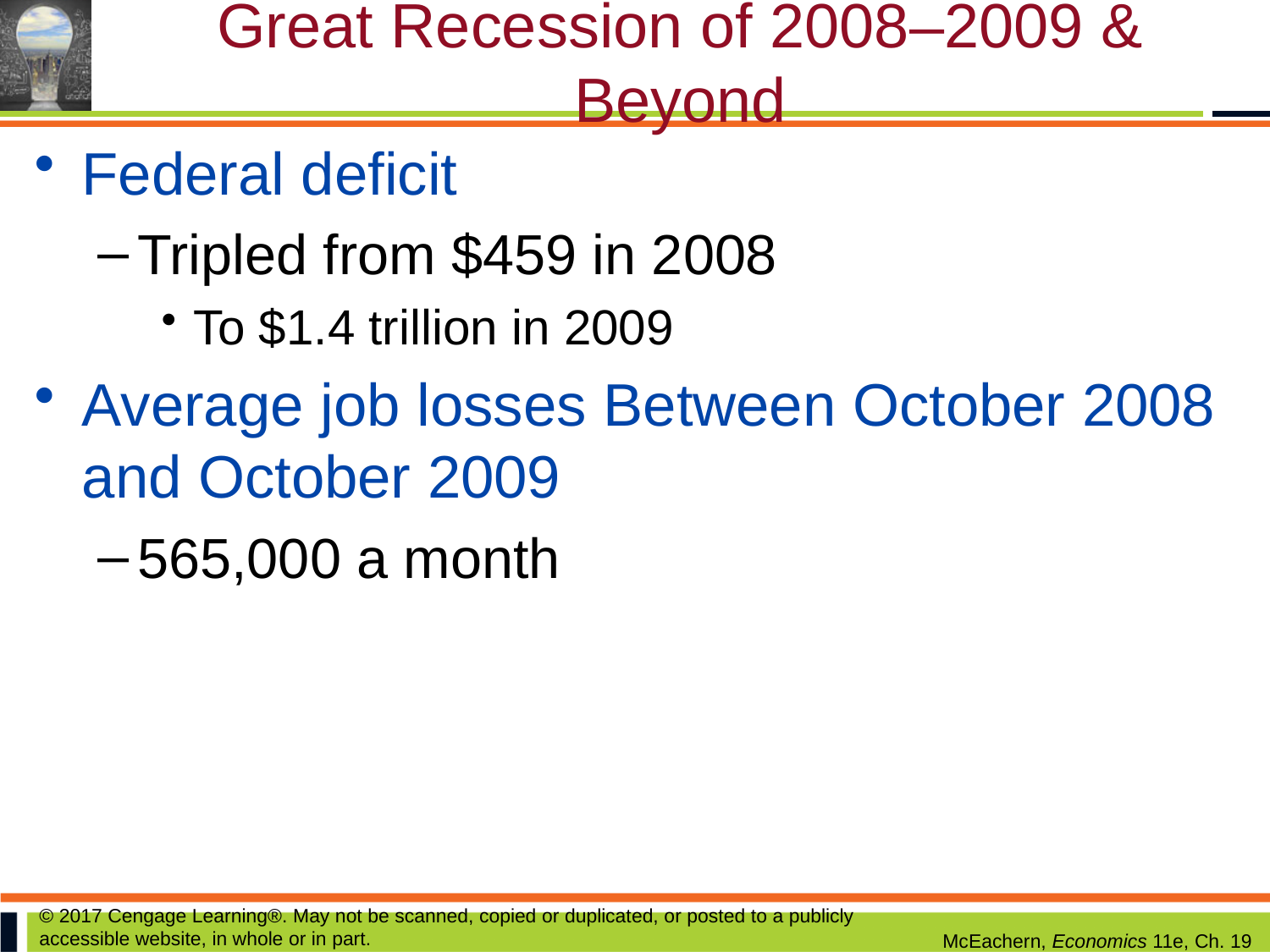

# Great Recession of 2008–2009 & Beyond
Federal deficit
Tripled from $459 in 2008
To $1.4 trillion in 2009
Average job losses Between October 2008 and October 2009
565,000 a month
© 2017 Cengage Learning®. May not be scanned, copied or duplicated, or posted to a publicly accessible website, in whole or in part.